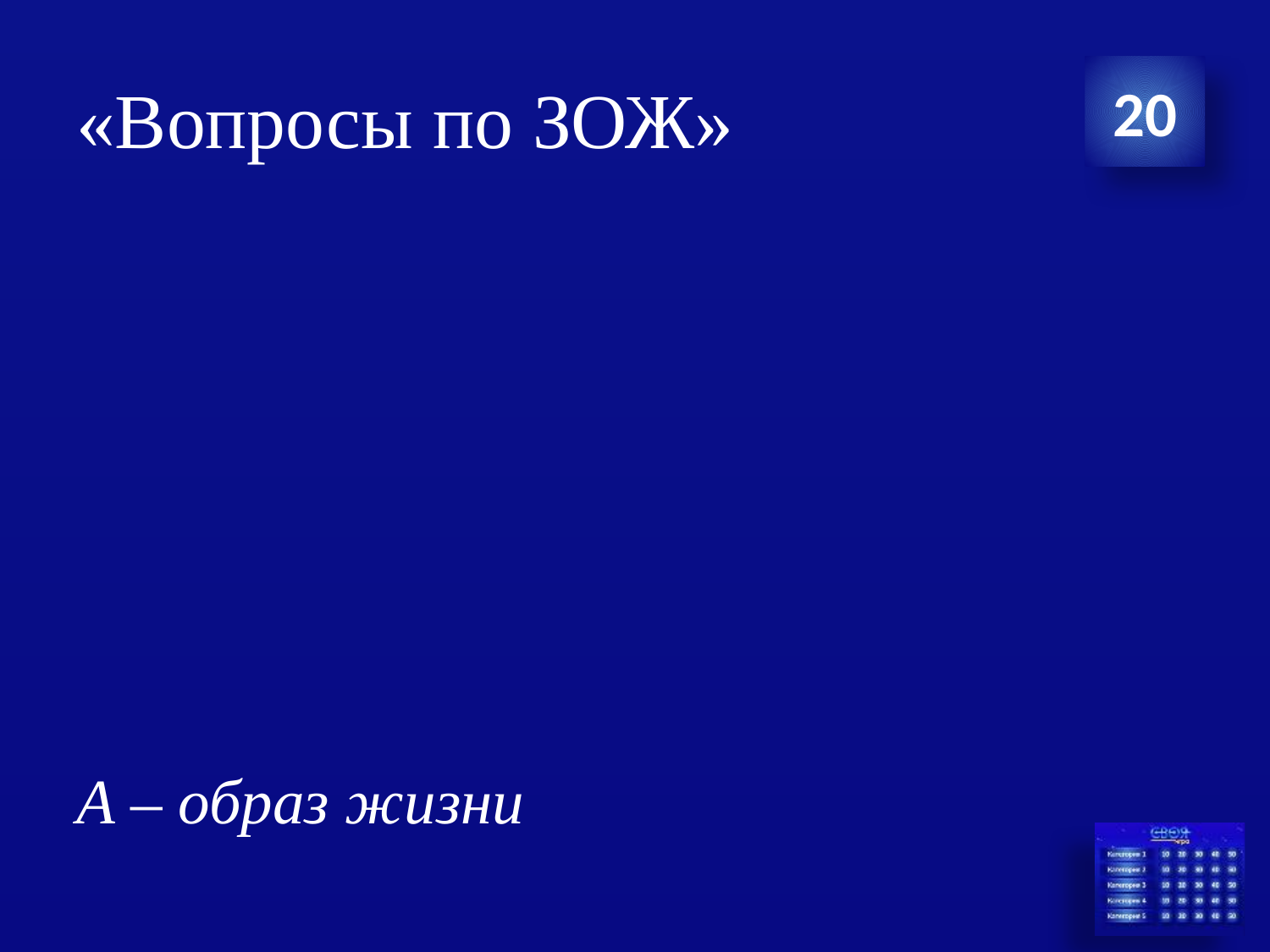

# «Вопросы по ЗОЖ»
20

А – образ жизни